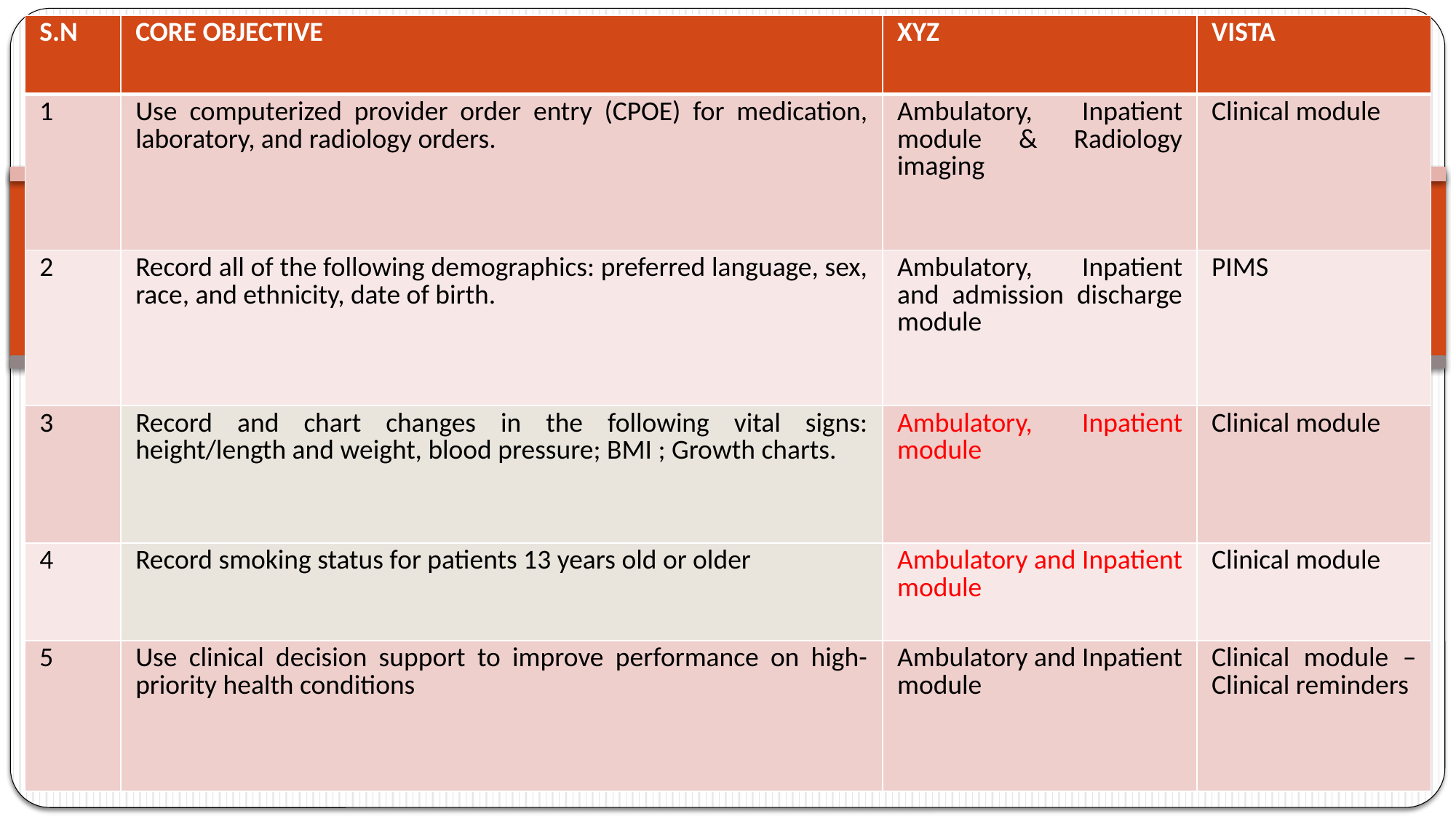

| S.N | CORE OBJECTIVE | XYZ | VISTA |
| --- | --- | --- | --- |
| 1 | Use computerized provider order entry (CPOE) for medication, laboratory, and radiology orders. | Ambulatory, Inpatient module & Radiology imaging | Clinical module |
| 2 | Record all of the following demographics: preferred language, sex, race, and ethnicity, date of birth. | Ambulatory, Inpatient and admission discharge module | PIMS |
| 3 | Record and chart changes in the following vital signs: height/length and weight, blood pressure; BMI ; Growth charts. | Ambulatory, Inpatient module | Clinical module |
| 4 | Record smoking status for patients 13 years old or older | Ambulatory and Inpatient module | Clinical module |
| 5 | Use clinical decision support to improve performance on high-priority health conditions | Ambulatory and Inpatient module | Clinical module – Clinical reminders |